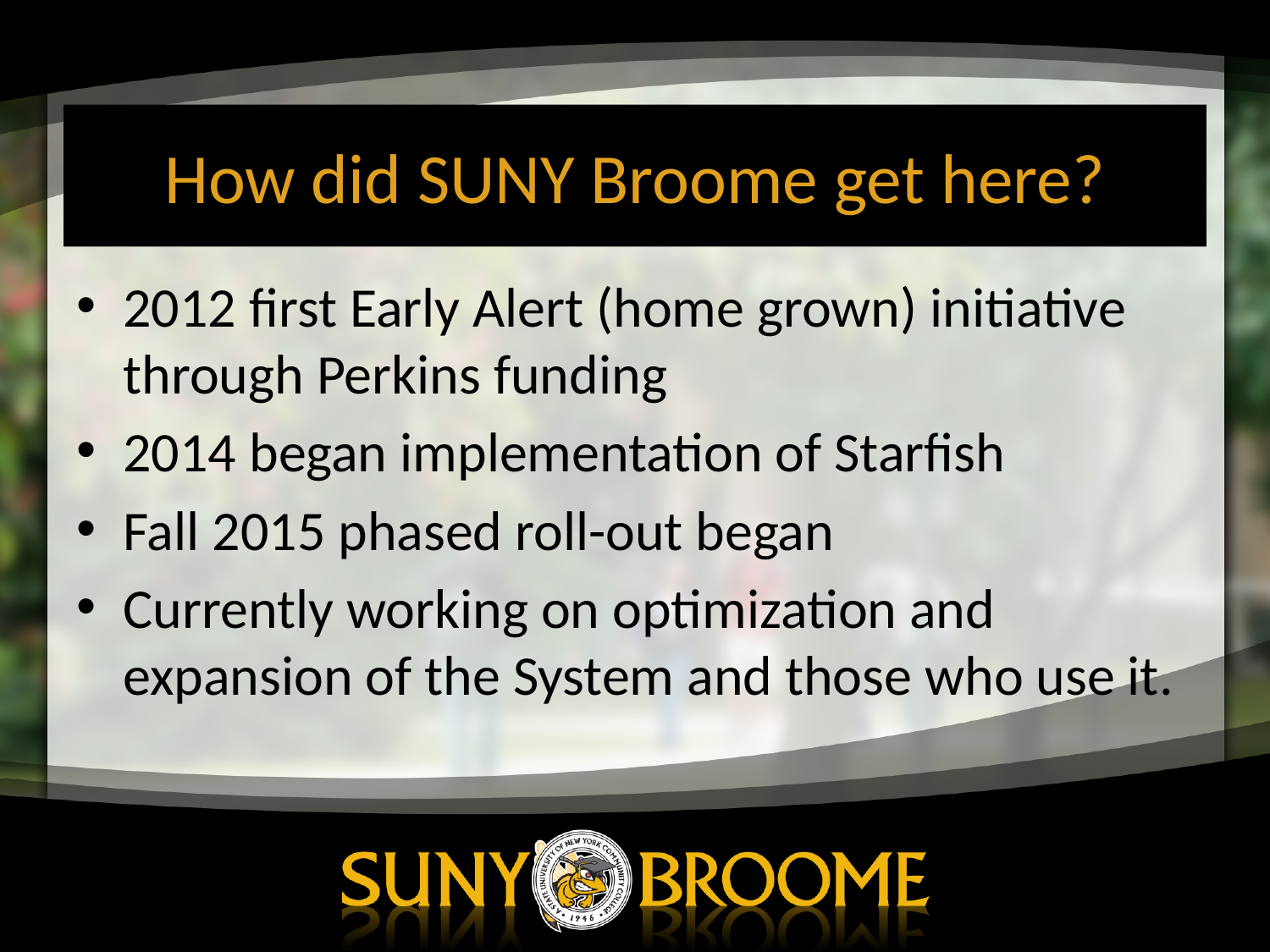

# How did SUNY Broome get here?
2012 first Early Alert (home grown) initiative through Perkins funding
2014 began implementation of Starfish
Fall 2015 phased roll-out began
Currently working on optimization and expansion of the System and those who use it.